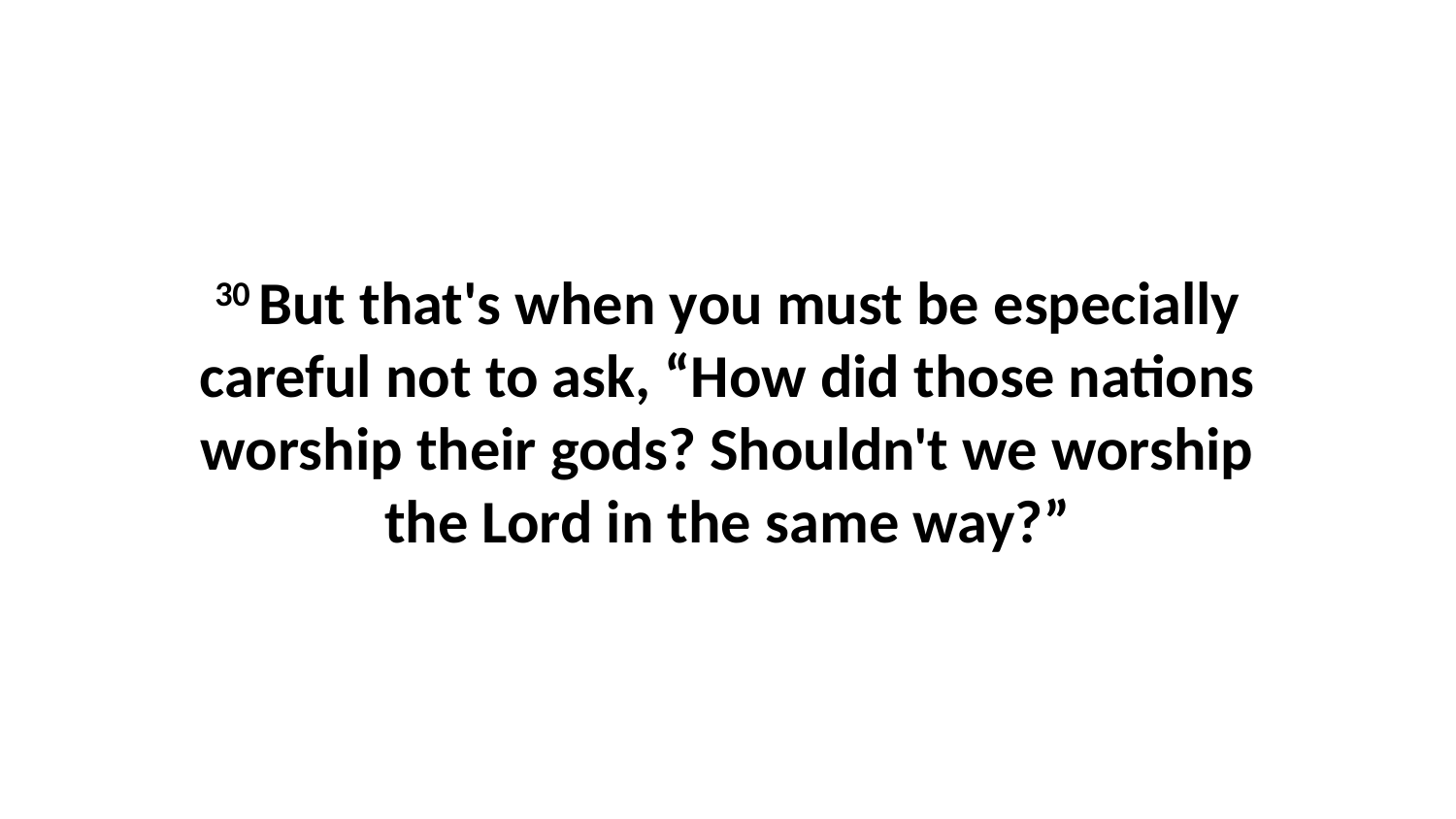

30 But that's when you must be especially careful not to ask, “How did those nations worship their gods? Shouldn't we worship the Lord in the same way?”